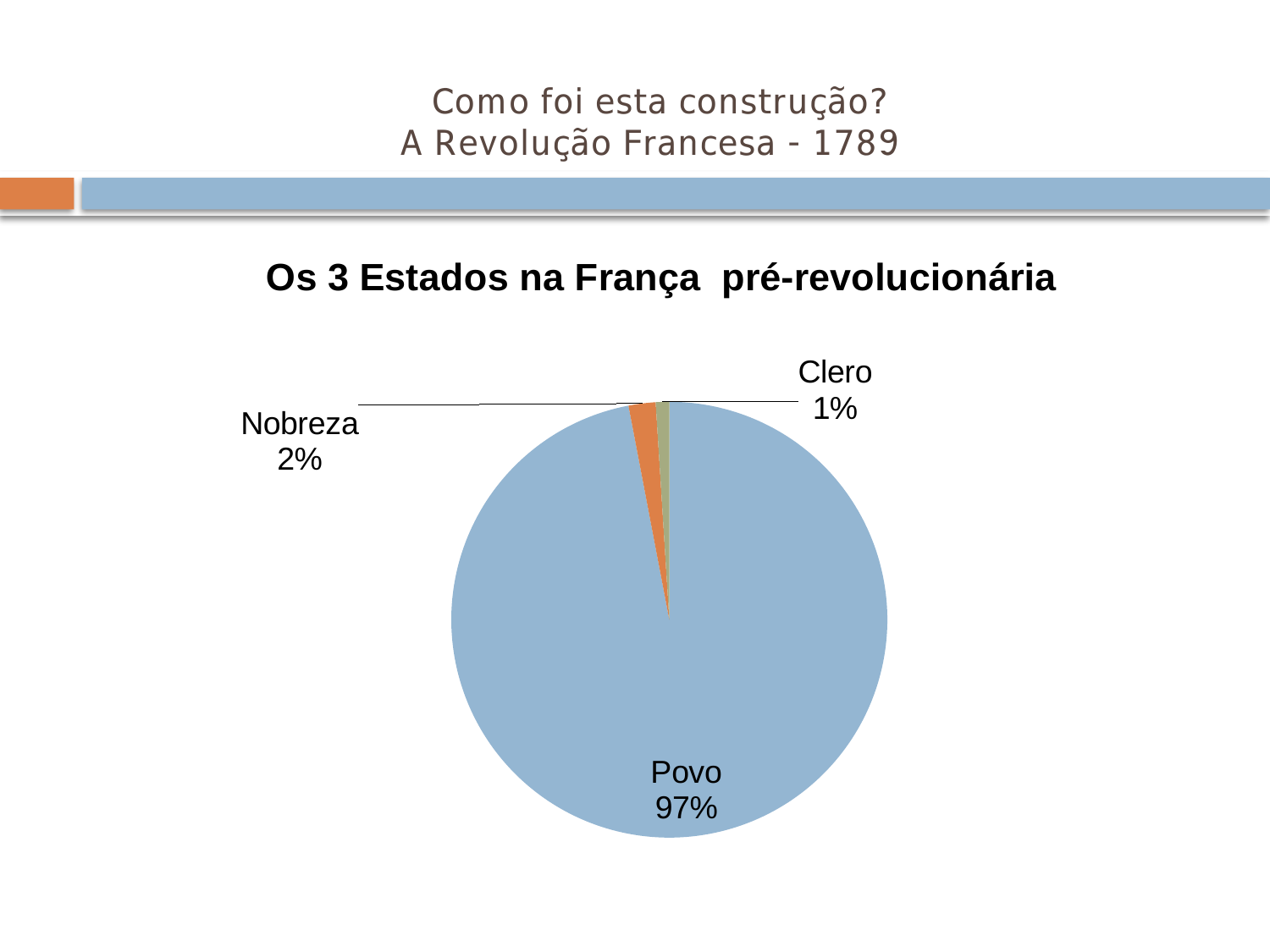

# Como foi esta construção? A Revolução Francesa - 1789

### Chart: Os 3 Estados na França  pré-revolucionária

| Category | Vendas |
|---|---|
| Povo | 97.0 |
| Nobreza | 2.0 |
| Clero | 1.0 |